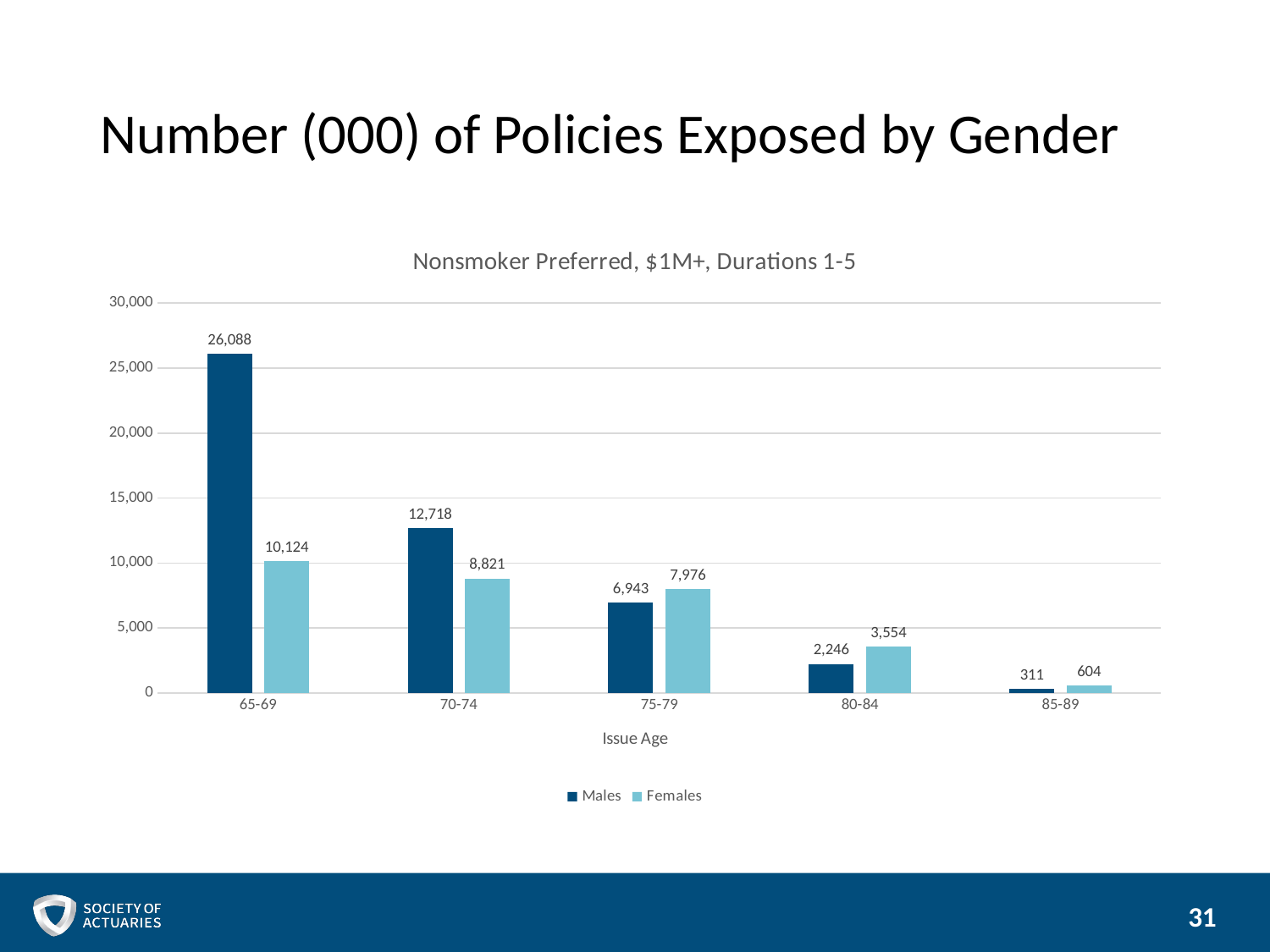

# Number (000) of Policies Exposed by Gender

### Chart: Nonsmoker Preferred, $1M+, Durations 1-5

| Category |  |  |
|---|---|---|
| 65-69 | 26088.176573000004 | 10124.26701 |
| 70-74 | 12717.946425000002 | 8821.118774999999 |
| 75-79 | 6942.9238860000005 | 7975.575422 |
| 80-84 | 2246.488198 | 3554.272139999999 |
| 85-89 | 310.85323199999993 | 604.086298 |
31